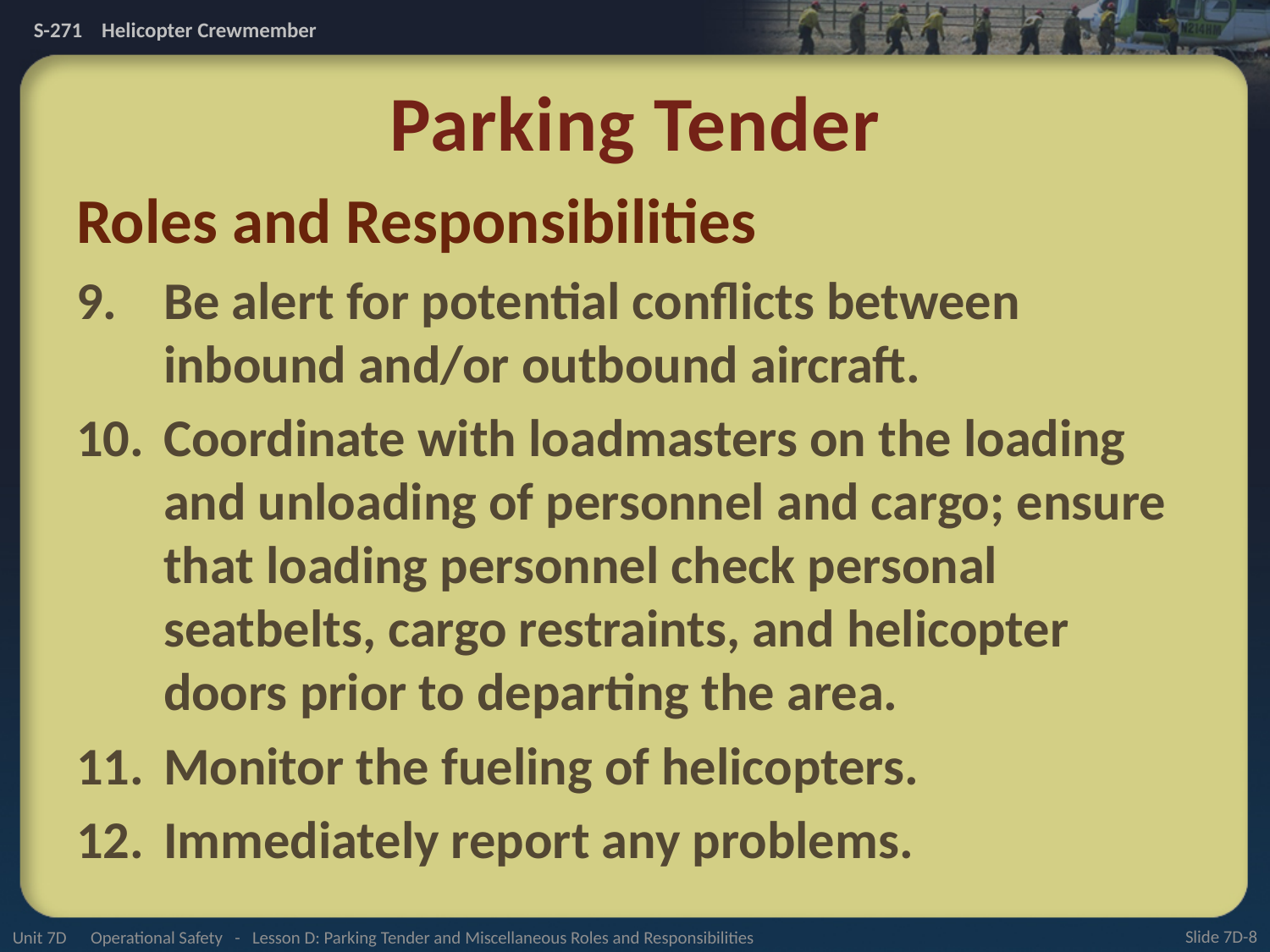

# Parking Tender
Roles and Responsibilities
Be alert for potential conflicts between inbound and/or outbound aircraft.
Coordinate with loadmasters on the loading and unloading of personnel and cargo; ensure that loading personnel check personal seatbelts, cargo restraints, and helicopter doors prior to departing the area.
Monitor the fueling of helicopters.
Immediately report any problems.
Unit 7D      Operational Safety   -   Lesson D: Parking Tender and Miscellaneous Roles and Responsibilities
Slide 7D-8